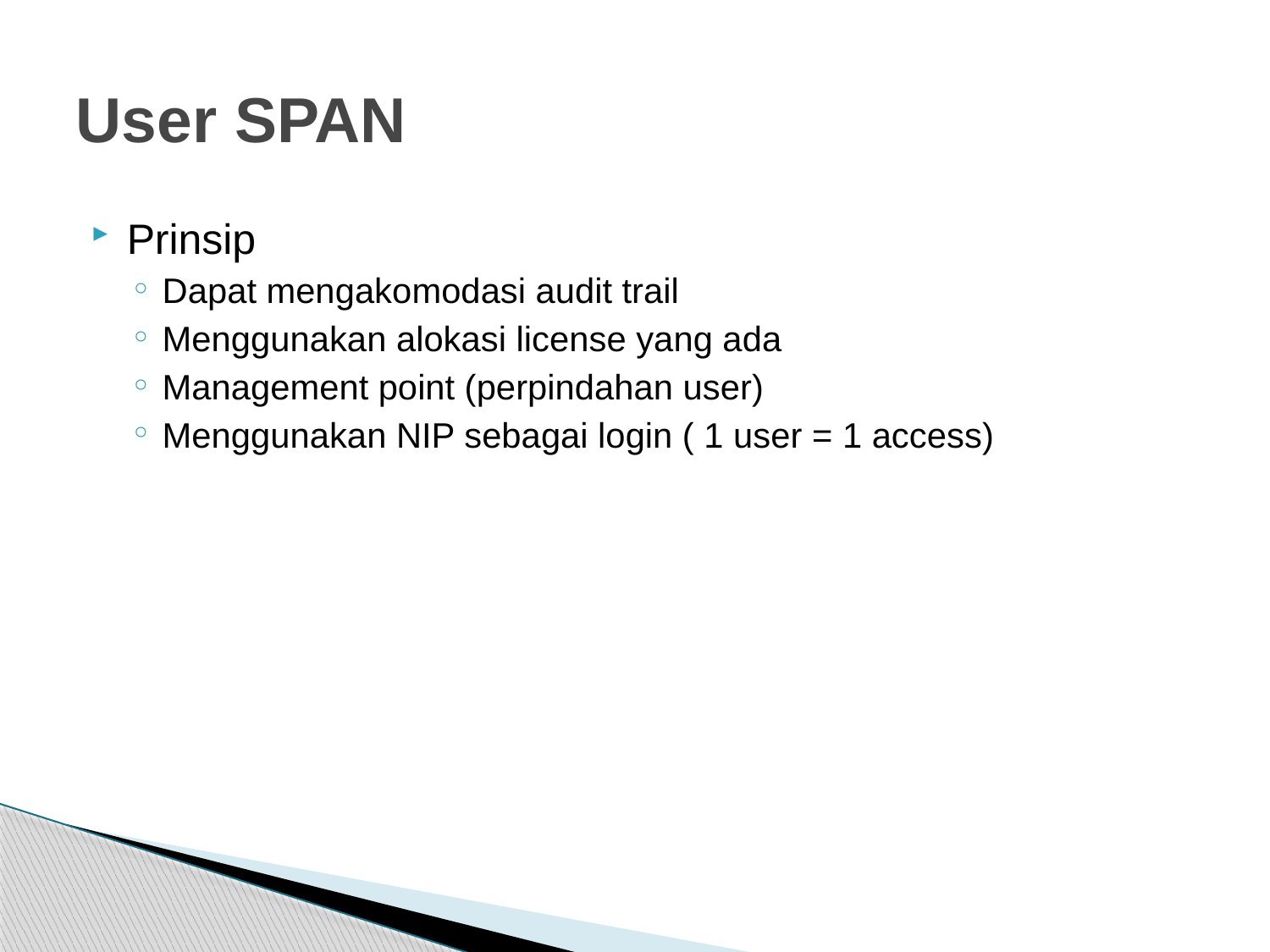

# User SPAN
Prinsip
Dapat mengakomodasi audit trail
Menggunakan alokasi license yang ada
Management point (perpindahan user)
Menggunakan NIP sebagai login ( 1 user = 1 access)